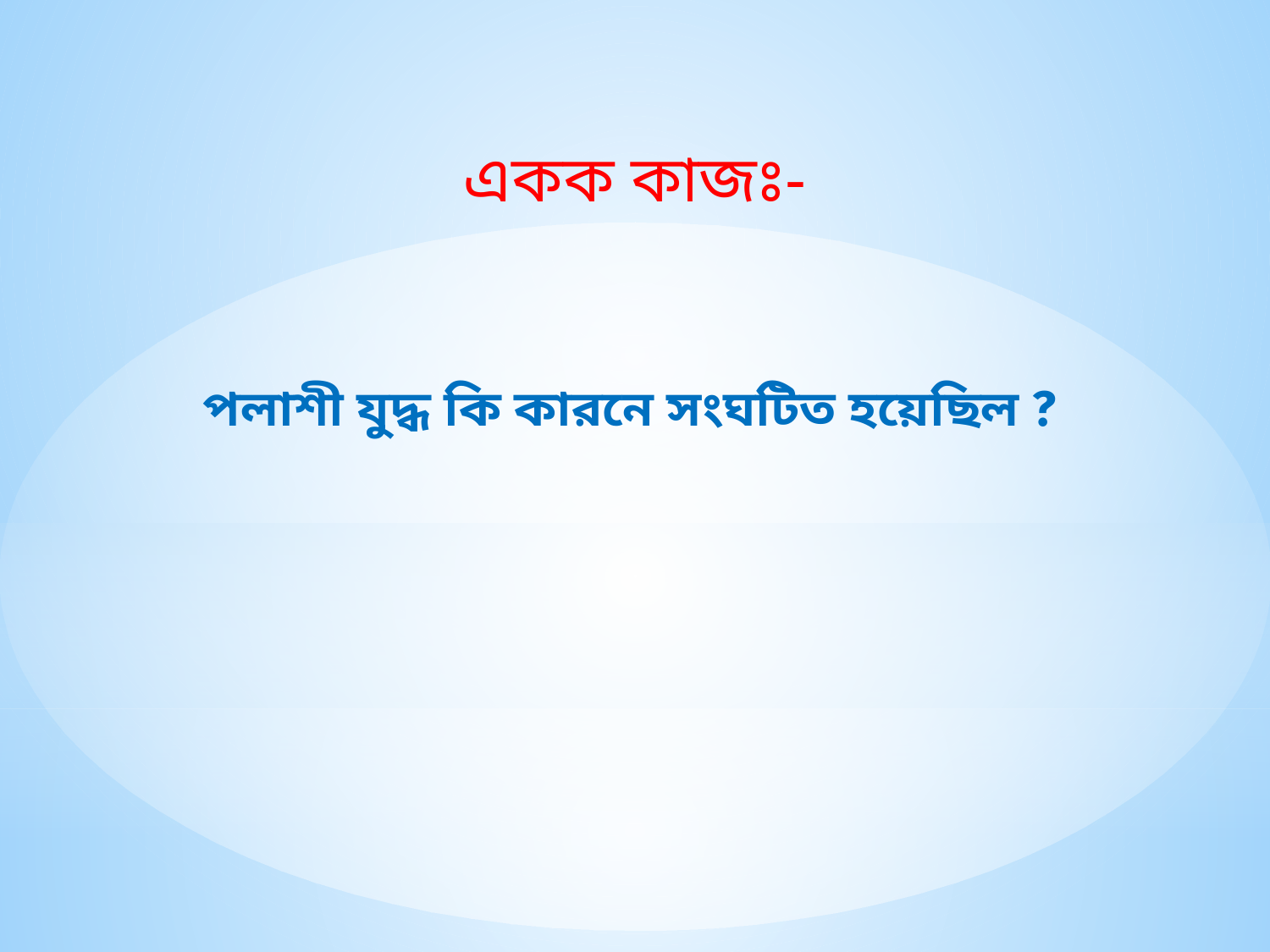

একক কাজঃ-
পলাশী যুদ্ধ কি কারনে সংঘটিত হয়েছিল ?